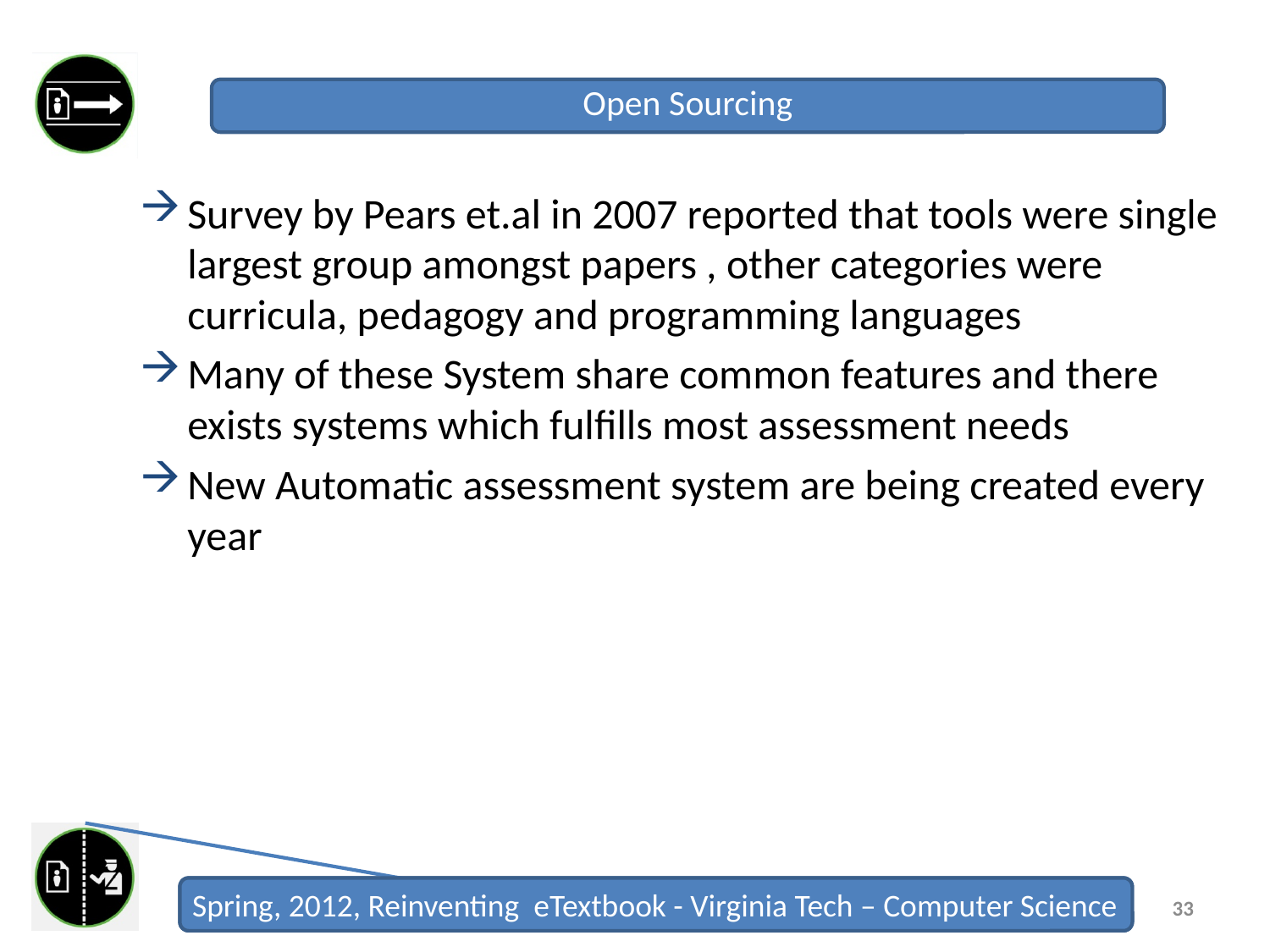

# Open Sourcing
Survey by Pears et.al in 2007 reported that tools were single largest group amongst papers , other categories were curricula, pedagogy and programming languages
Many of these System share common features and there exists systems which fulfills most assessment needs
New Automatic assessment system are being created every year

33